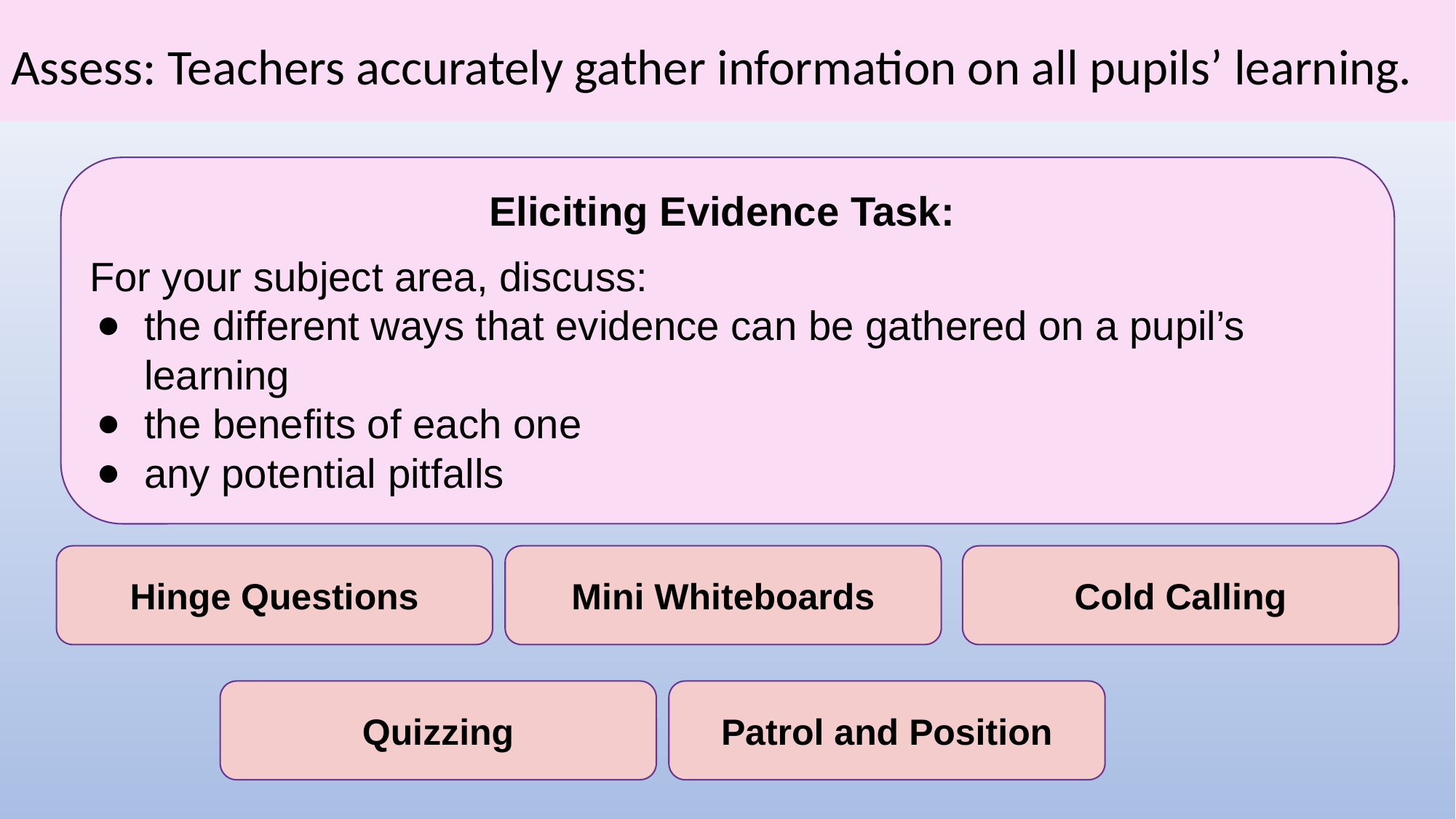

# Assess: Teachers accurately gather information on all pupils’ learning.
Eliciting Evidence Task:

For your subject area, discuss:
the different ways that evidence can be gathered on a pupil’s learning
the benefits of each one
any potential pitfalls
Hinge Questions
Mini Whiteboards
Cold Calling
Quizzing
Patrol and Position